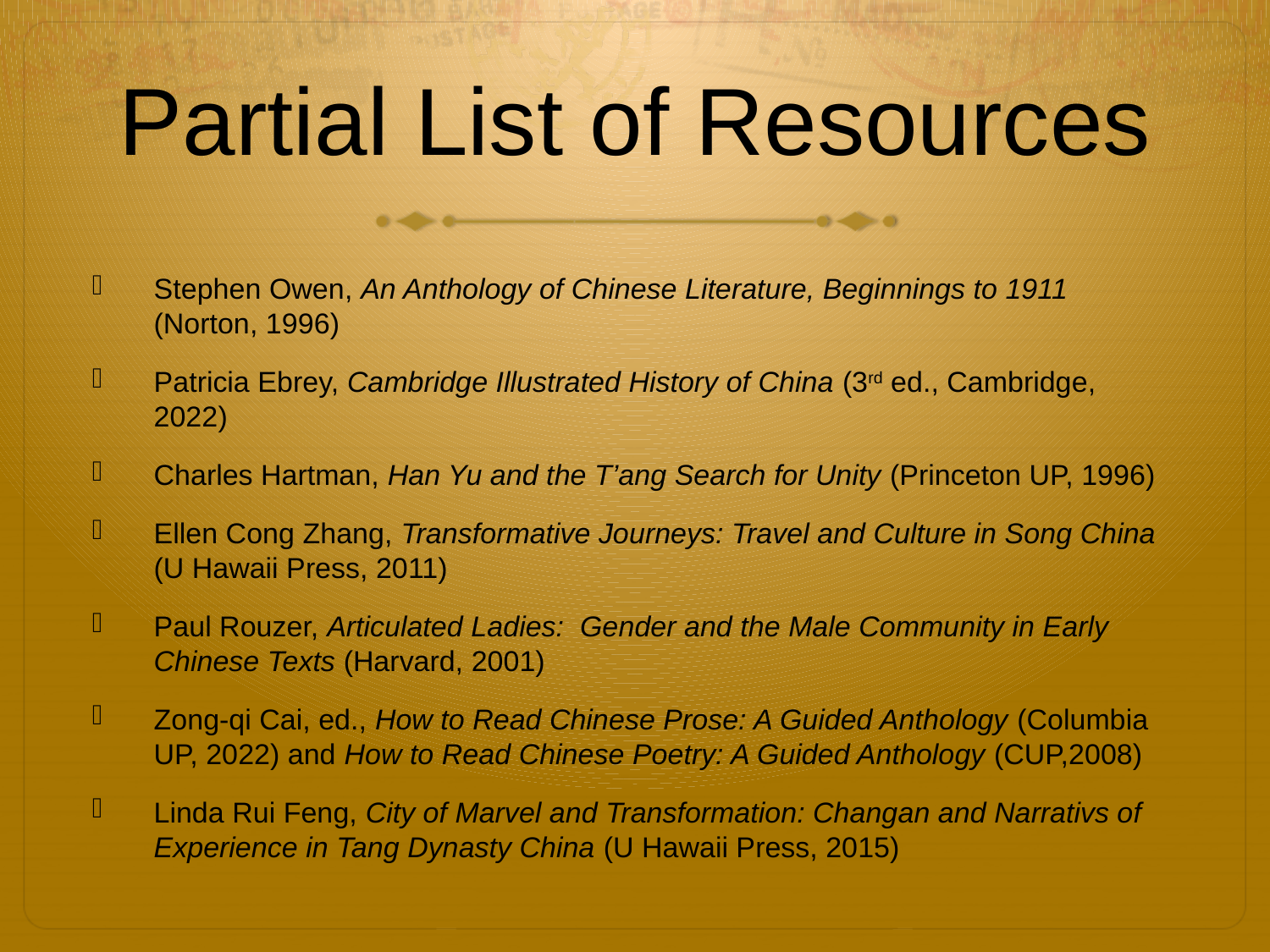

# Partial List of Resources
Stephen Owen, An Anthology of Chinese Literature, Beginnings to 1911 (Norton, 1996)
Patricia Ebrey, Cambridge Illustrated History of China (3rd ed., Cambridge, 2022)
Charles Hartman, Han Yu and the T’ang Search for Unity (Princeton UP, 1996)
Ellen Cong Zhang, Transformative Journeys: Travel and Culture in Song China (U Hawaii Press, 2011)
Paul Rouzer, Articulated Ladies:  Gender and the Male Community in Early Chinese Texts (Harvard, 2001)
Zong-qi Cai, ed., How to Read Chinese Prose: A Guided Anthology (Columbia UP, 2022) and How to Read Chinese Poetry: A Guided Anthology (CUP,2008)
Linda Rui Feng, City of Marvel and Transformation: Changan and Narrativs of Experience in Tang Dynasty China (U Hawaii Press, 2015)